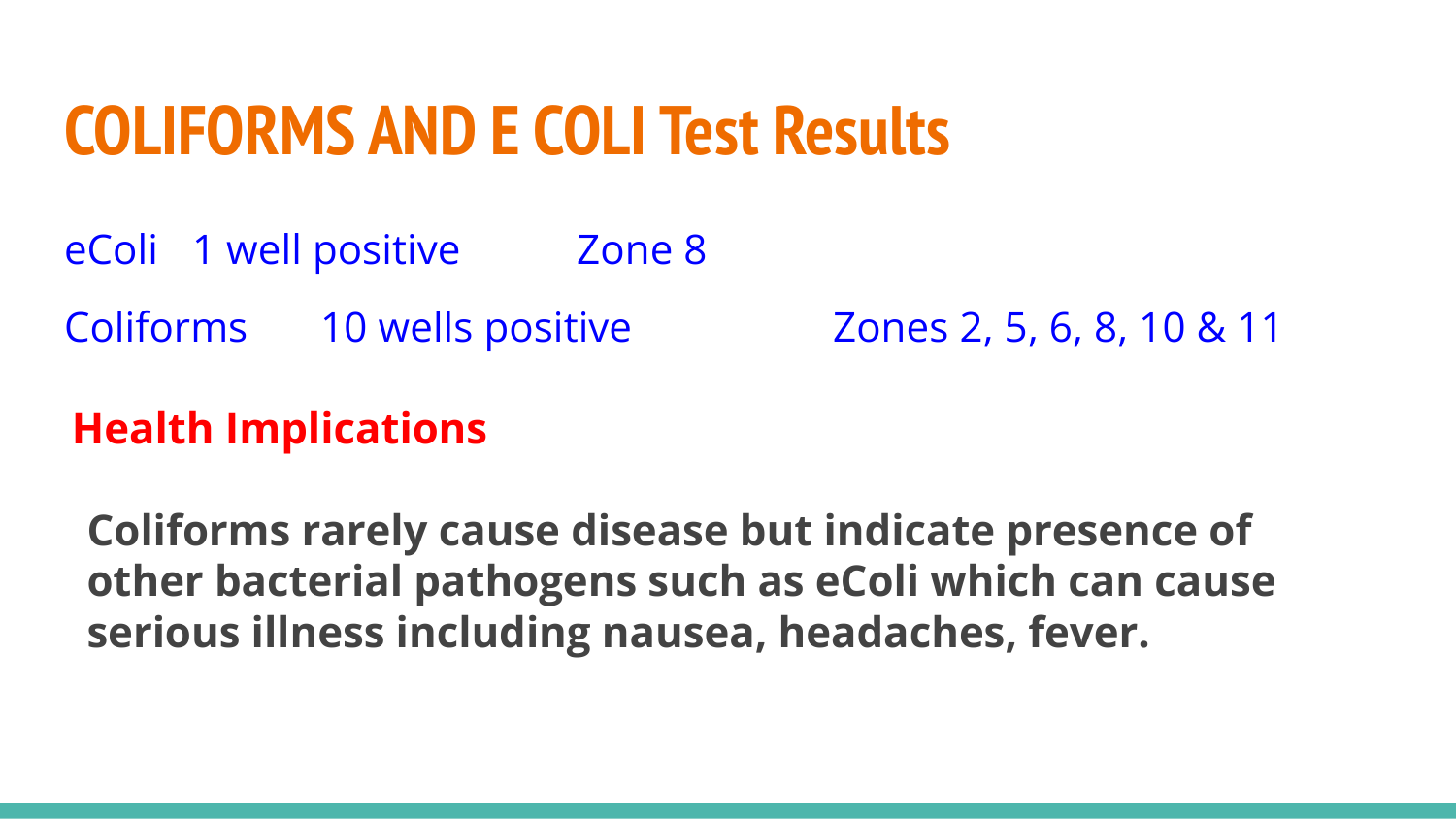

# COLIFORMS AND E COLI Test Results
eColi			1 well positive		Zone 8
Coliforms		10 wells positive		Zones 2, 5, 6, 8, 10 & 11

Health Implications

Coliforms rarely cause disease but indicate presence of other bacterial pathogens such as eColi which can cause serious illness including nausea, headaches, fever.